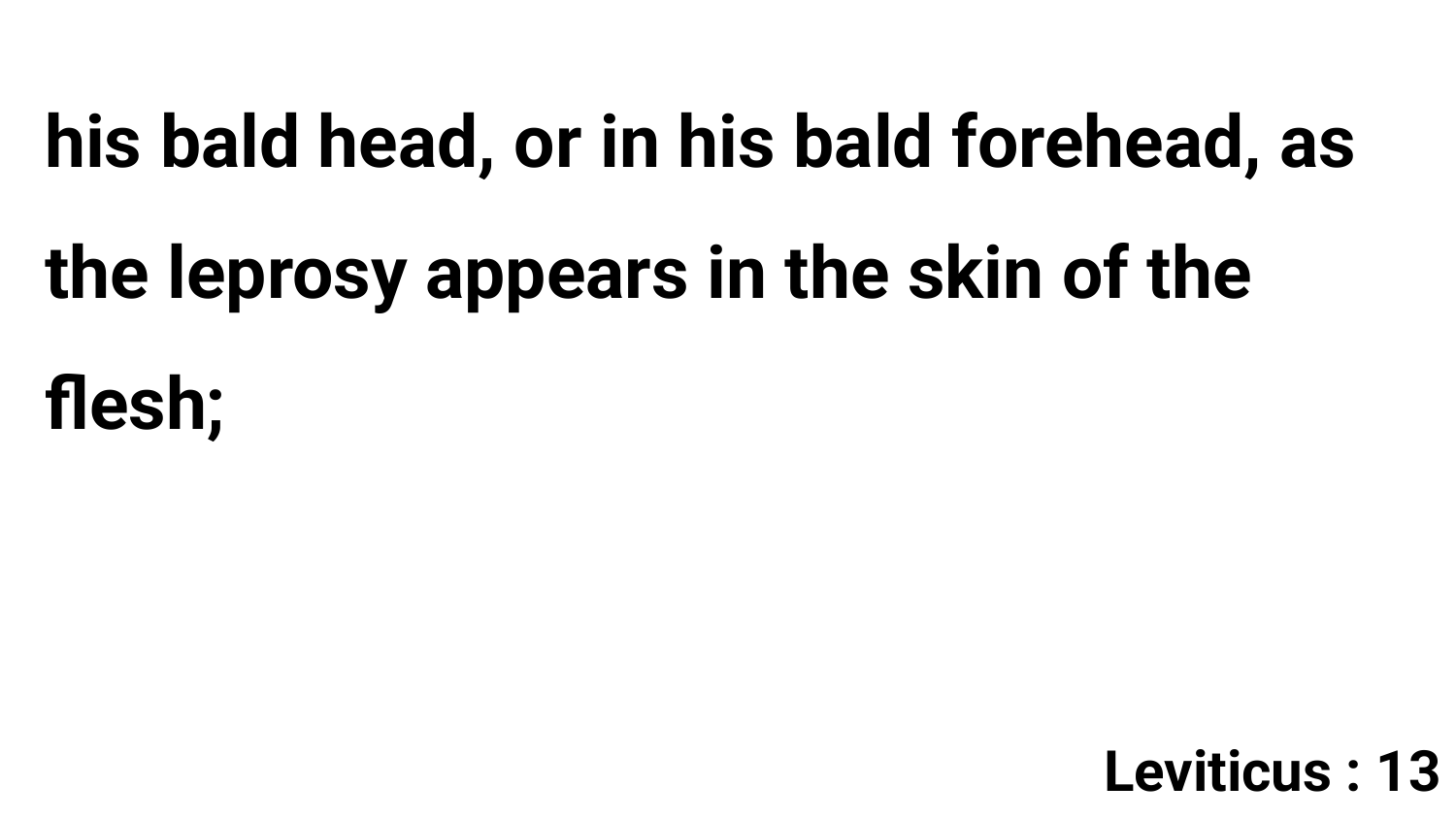

his bald head, or in his bald forehead, as the leprosy appears in the skin of the flesh;
Leviticus : 13